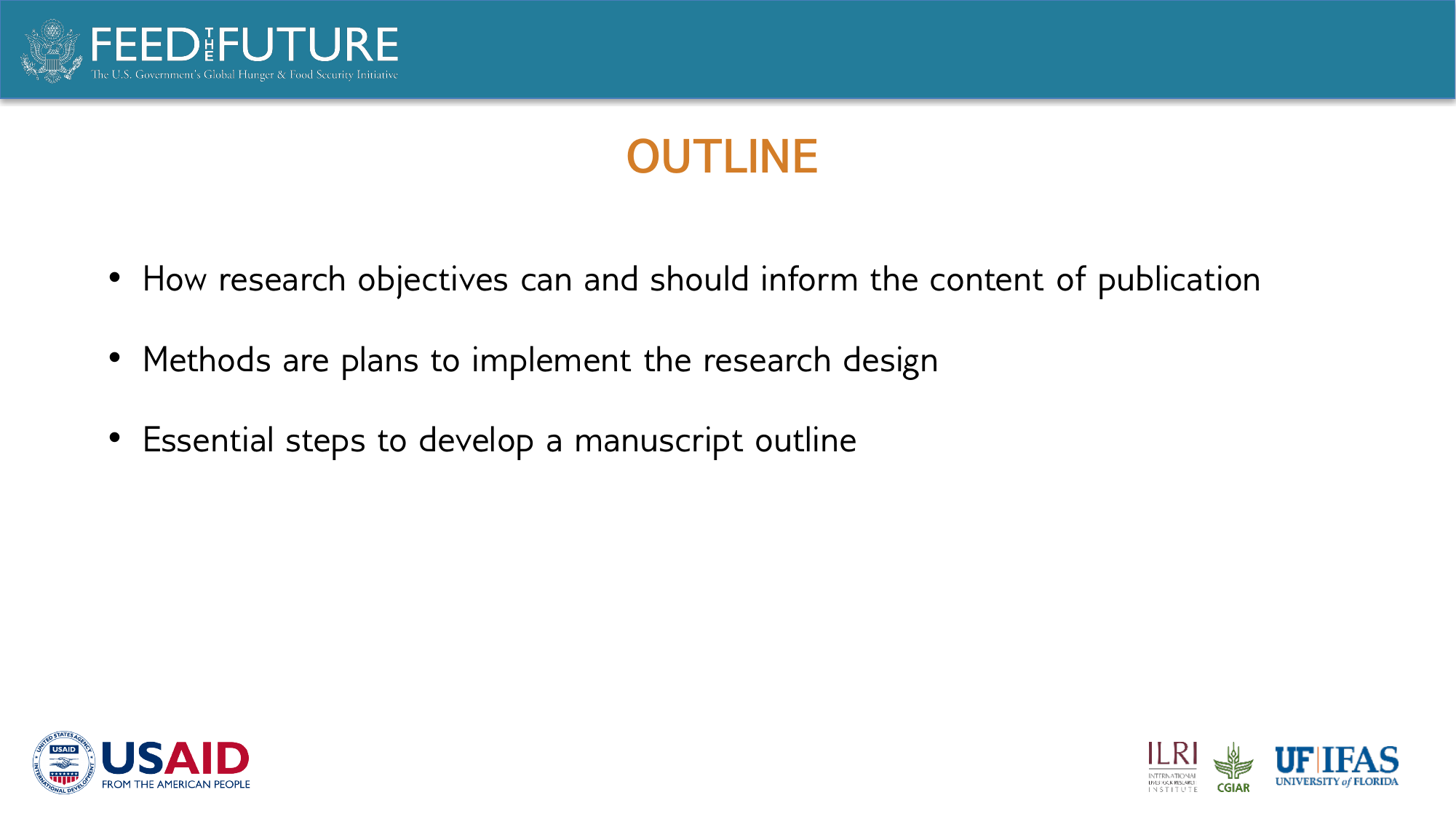

# Outline
How research objectives can and should inform the content of publication
Methods are plans to implement the research design
Essential steps to develop a manuscript outline